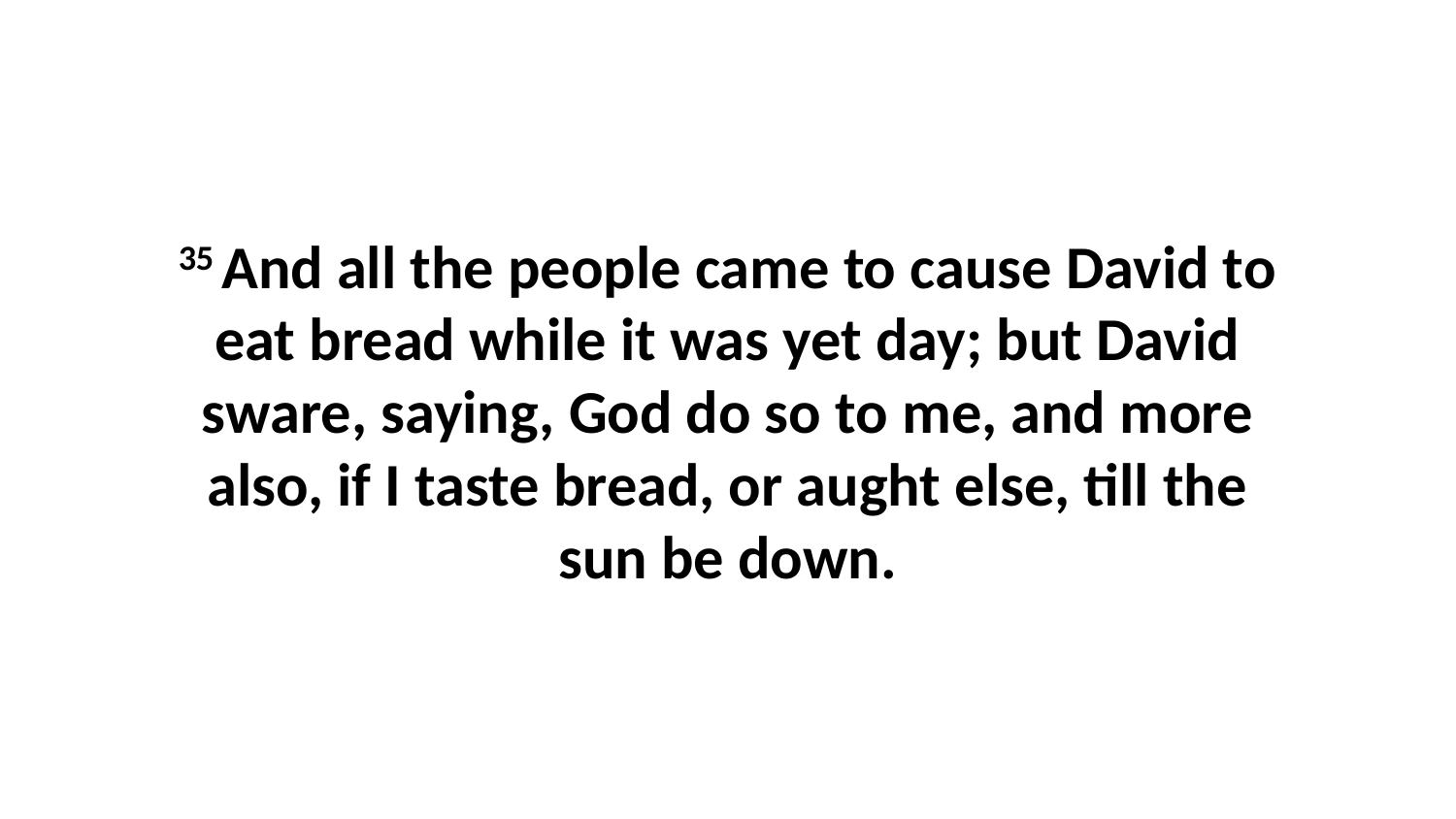

35 And all the people came to cause David to eat bread while it was yet day; but David sware, saying, God do so to me, and more also, if I taste bread, or aught else, till the sun be down.